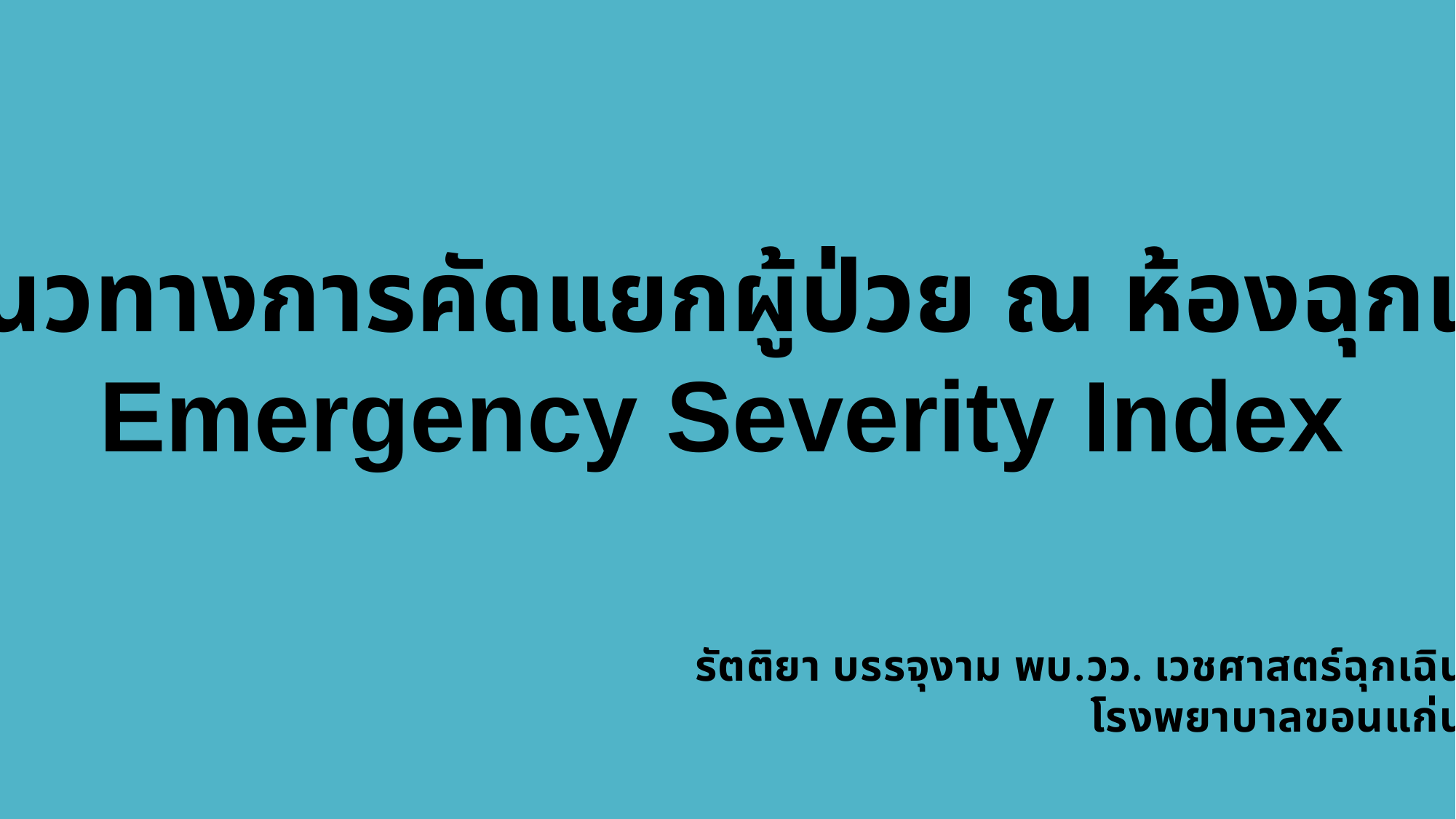

แนวทางการคัดแยกผู้ป่วย ณ ห้องฉุกเฉิน
Emergency Severity Index
รัตติยา บรรจุงาม พบ.วว. เวชศาสตร์ฉุกเฉิน
โรงพยาบาลขอนแก่น